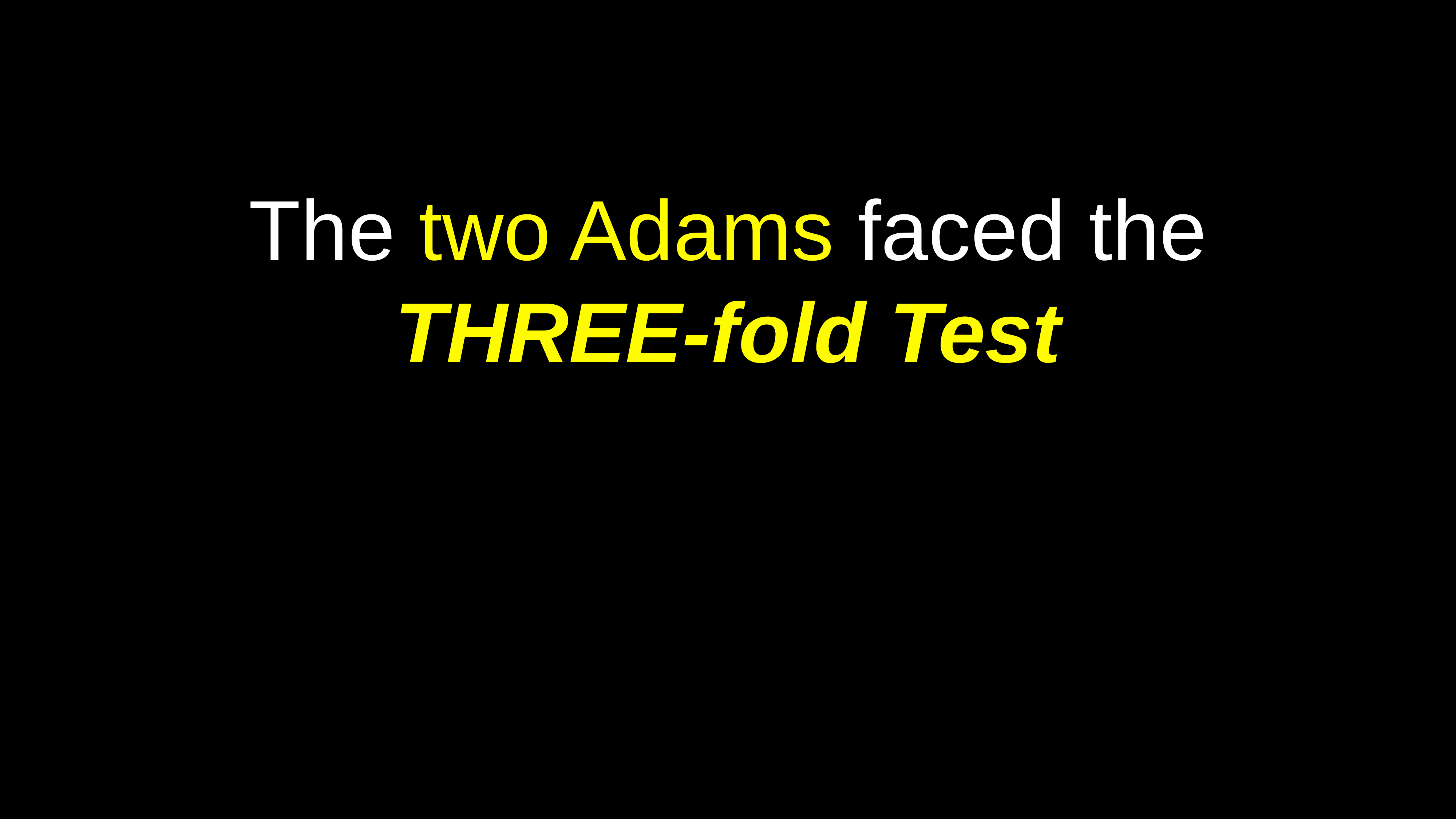

The two Adams faced the THREE-fold Test